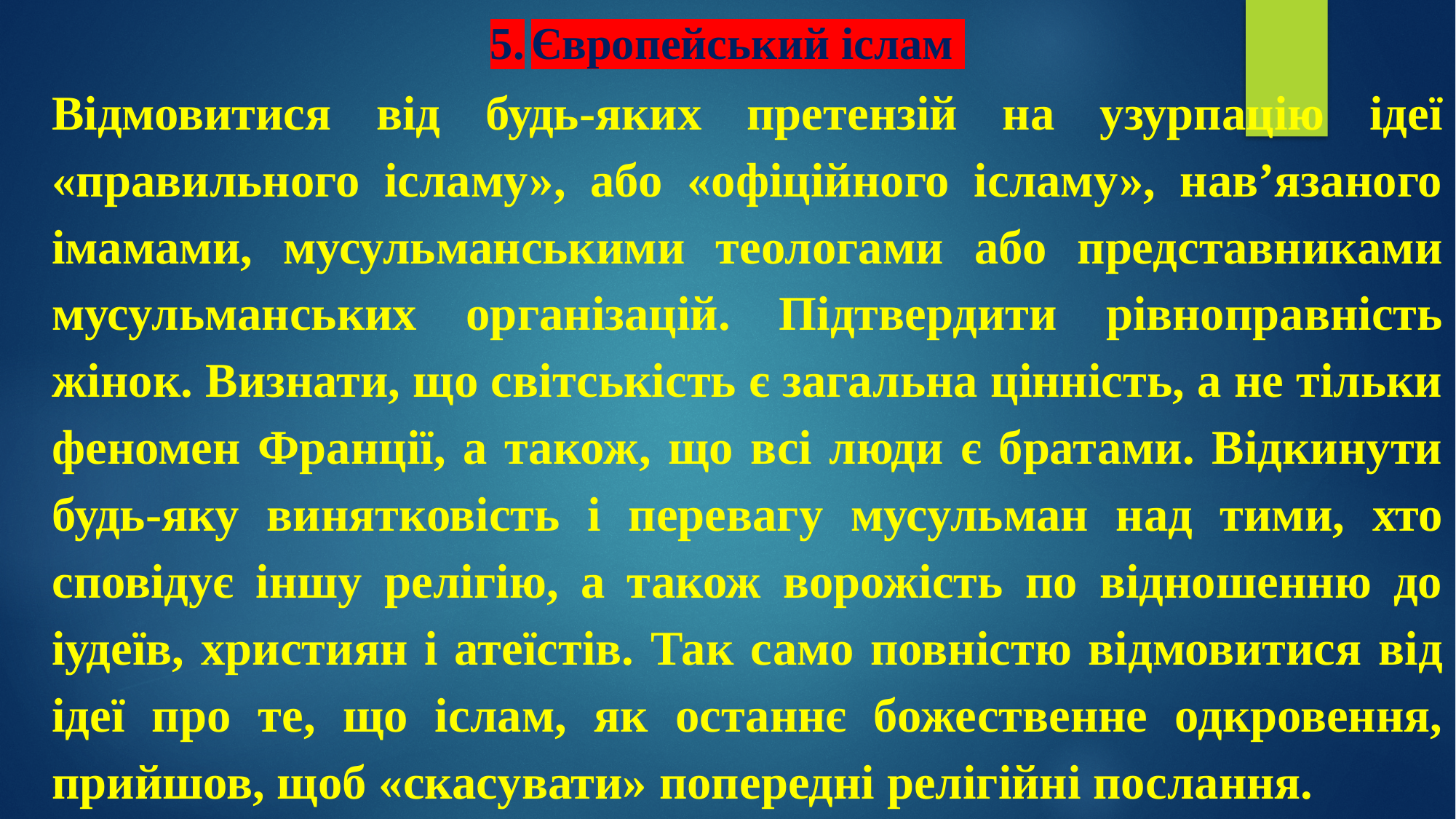

# 5.	Європейський іслам
Відмовитися від будь-яких претензій на узурпацію ідеї «правильного ісламу», або «офіційного ісламу», нав’язаного імамами, мусульманськими теологами або представниками мусульманських організацій. Підтвердити рівноправність жінок. Визнати, що світськість є загальна цінність, а не тільки феномен Франції, а також, що всі люди є братами. Відкинути будь-яку винятковість і перевагу мусульман над тими, хто сповідує іншу релігію, а також ворожість по відношенню до іудеїв, християн і атеїстів. Так само повністю відмовитися від ідеї про те, що іслам, як останнє божественне одкровення, прийшов, щоб «скасувати» попередні релігійні послання.